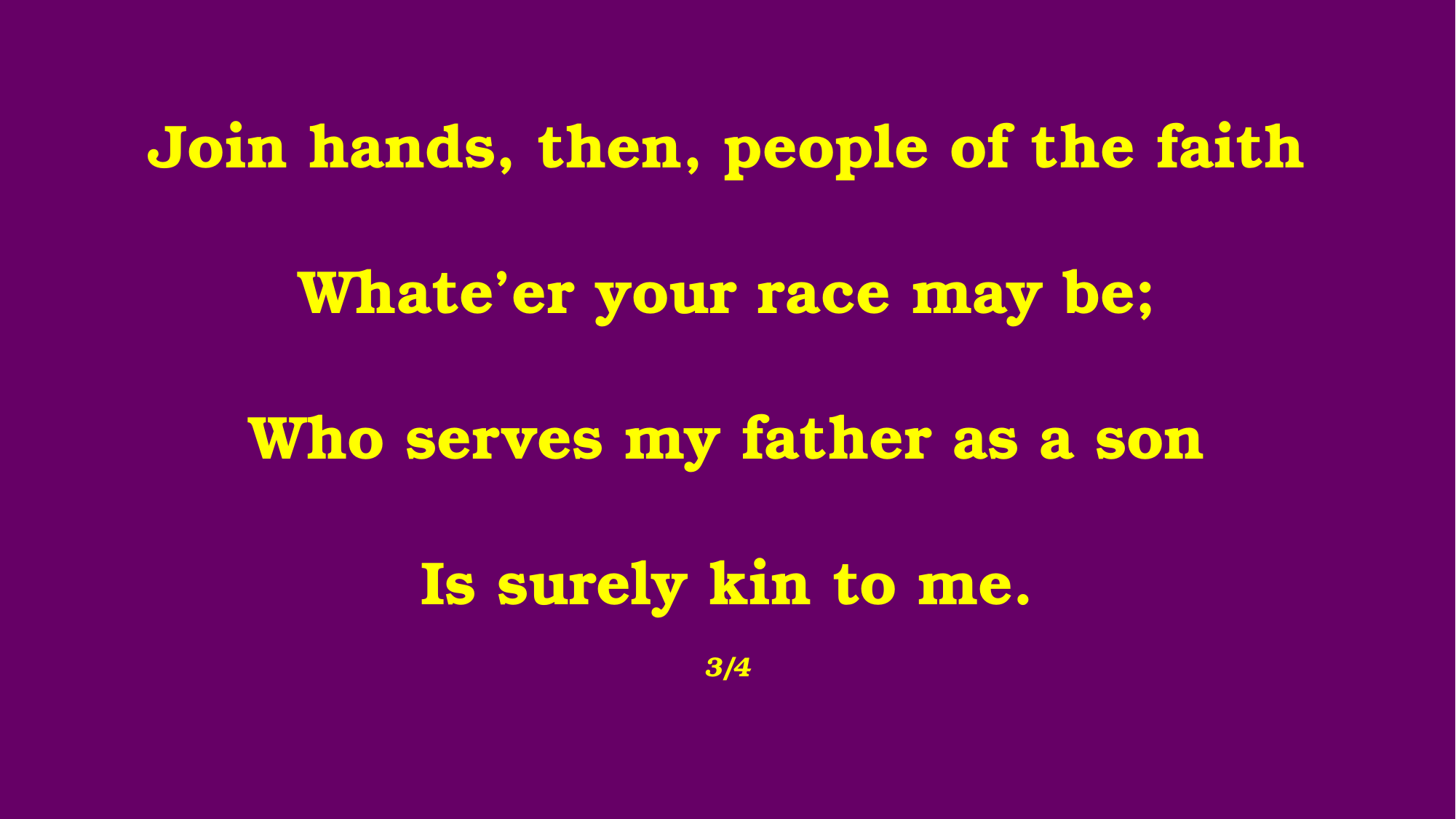

Join hands, then, people of the faith
Whate’er your race may be;
Who serves my father as a son
Is surely kin to me.
3/4